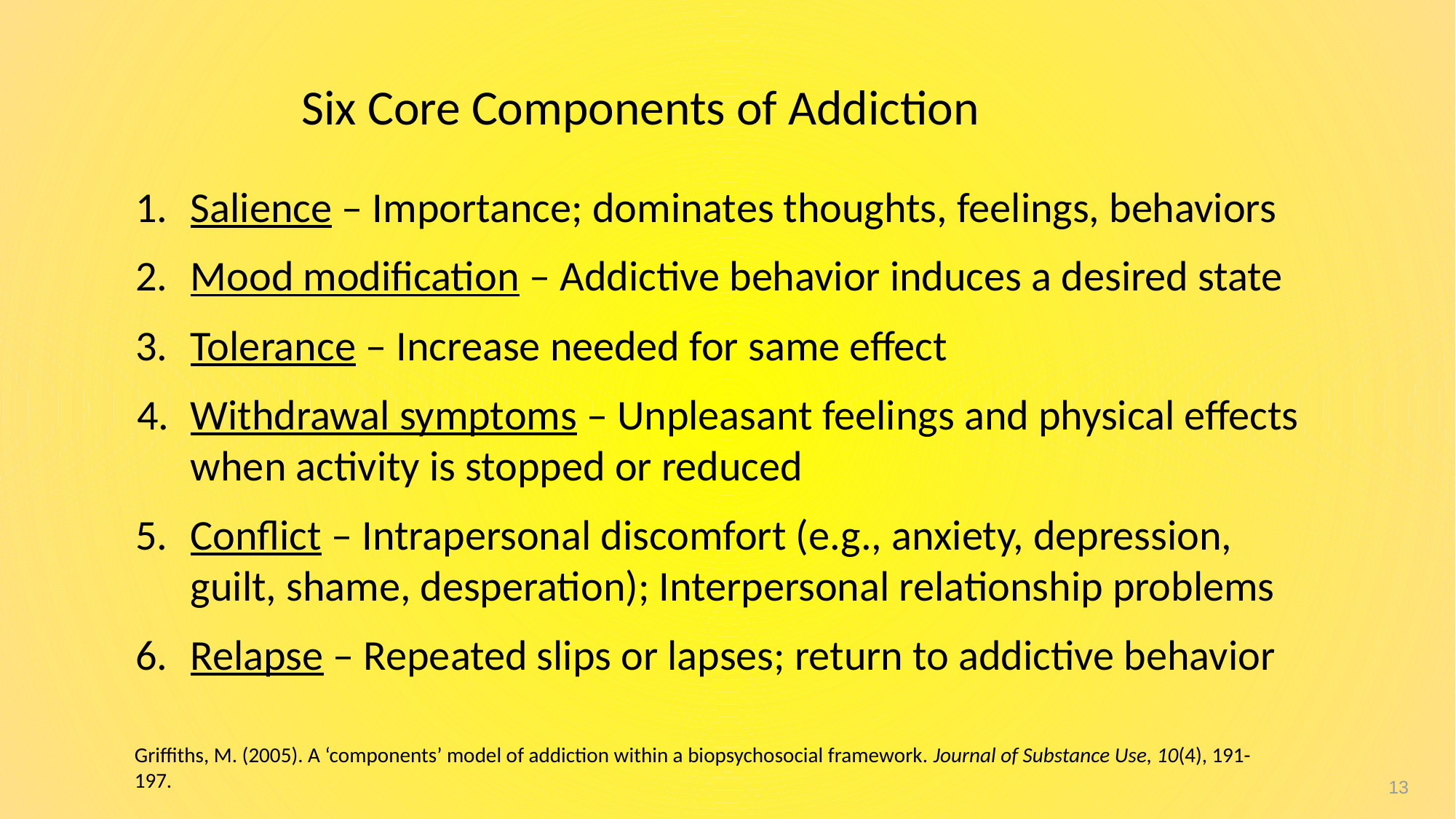

# Six Core Components of Addiction
Salience – Importance; dominates thoughts, feelings, behaviors
Mood modification – Addictive behavior induces a desired state
Tolerance – Increase needed for same effect
Withdrawal symptoms – Unpleasant feelings and physical effects when activity is stopped or reduced
Conflict – Intrapersonal discomfort (e.g., anxiety, depression, guilt, shame, desperation); Interpersonal relationship problems
Relapse – Repeated slips or lapses; return to addictive behavior
Griffiths, M. (2005). A ‘components’ model of addiction within a biopsychosocial framework. Journal of Substance Use, 10(4), 191-197.
13